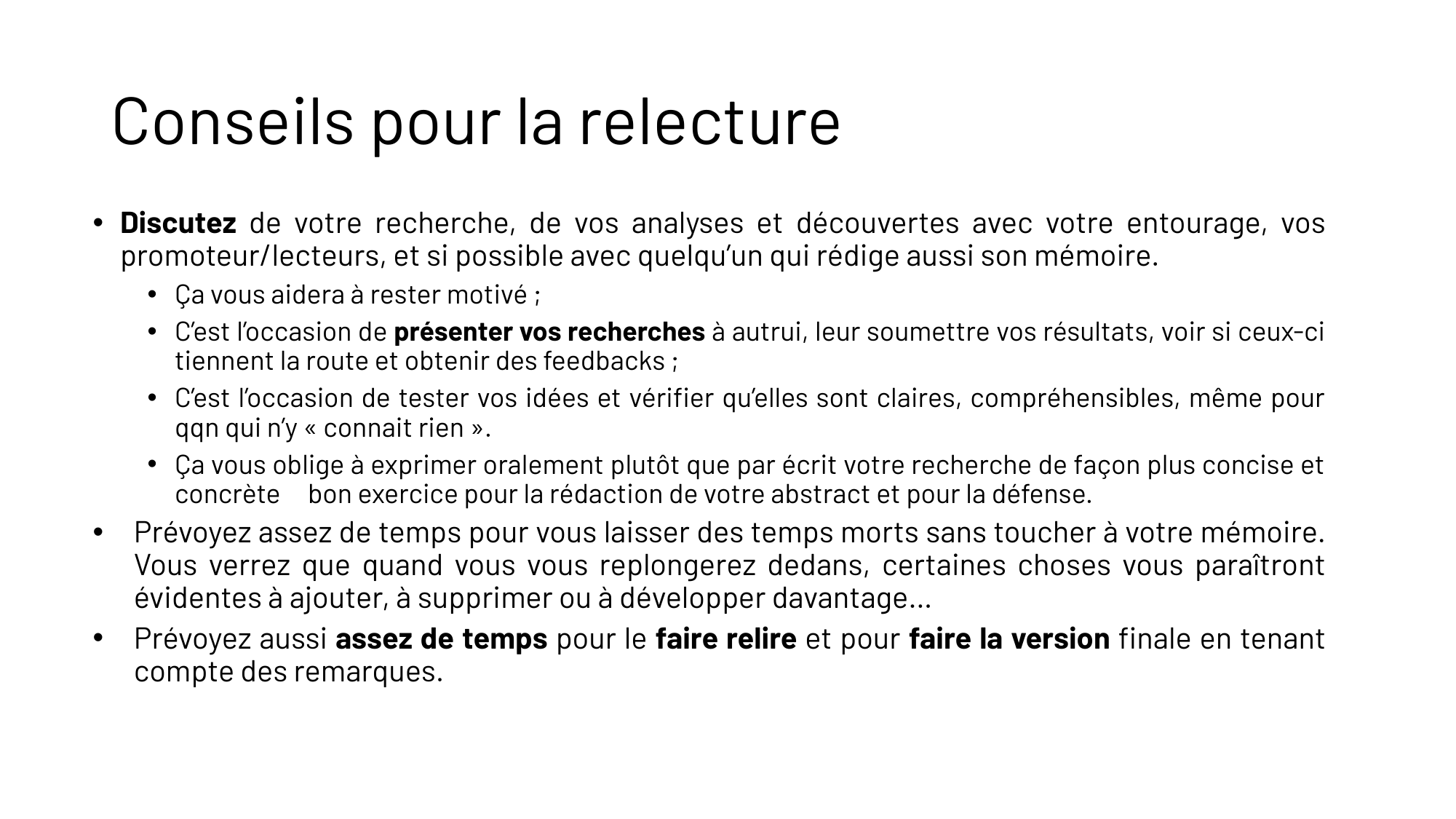

# Conseils pour la relecture
Discutez de votre recherche, de vos analyses et découvertes avec votre entourage, vos promoteur/lecteurs, et si possible avec quelqu’un qui rédige aussi son mémoire.
Ça vous aidera à rester motivé ;
C’est l’occasion de présenter vos recherches à autrui, leur soumettre vos résultats, voir si ceux-ci tiennent la route et obtenir des feedbacks ;
C’est l’occasion de tester vos idées et vérifier qu’elles sont claires, compréhensibles, même pour qqn qui n’y « connait rien ».
Ça vous oblige à exprimer oralement plutôt que par écrit votre recherche de façon plus concise et concrète     bon exercice pour la rédaction de votre abstract et pour la défense.
Prévoyez assez de temps pour vous laisser des temps morts sans toucher à votre mémoire. Vous verrez que quand vous vous replongerez dedans, certaines choses vous paraîtront évidentes à ajouter, à supprimer ou à développer davantage…
Prévoyez aussi assez de temps pour le faire relire et pour faire la version finale en tenant compte des remarques.